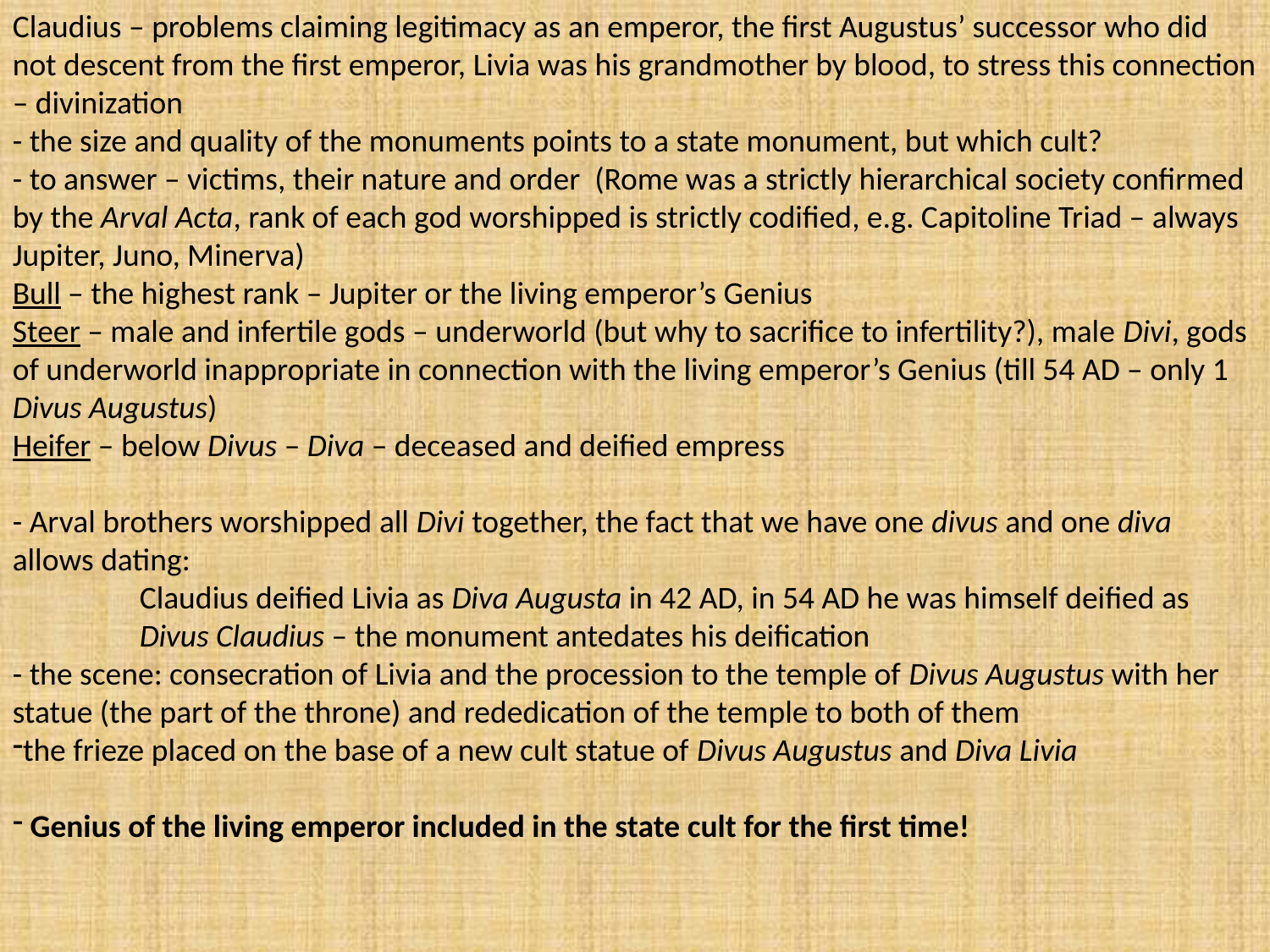

Claudius – problems claiming legitimacy as an emperor, the first Augustus’ successor who did not descent from the first emperor, Livia was his grandmother by blood, to stress this connection – divinization
- the size and quality of the monuments points to a state monument, but which cult?
- to answer – victims, their nature and order  (Rome was a strictly hierarchical society confirmed by the Arval Acta, rank of each god worshipped is strictly codified, e.g. Capitoline Triad – always Jupiter, Juno, Minerva)
Bull – the highest rank – Jupiter or the living emperor’s Genius
Steer – male and infertile gods – underworld (but why to sacrifice to infertility?), male Divi, gods of underworld inappropriate in connection with the living emperor’s Genius (till 54 AD – only 1 Divus Augustus)
Heifer – below Divus – Diva – deceased and deified empress

- Arval brothers worshipped all Divi together, the fact that we have one divus and one diva allows dating:
	Claudius deified Livia as Diva Augusta in 42 AD, in 54 AD he was himself deified as 	Divus Claudius – the monument antedates his deification
- the scene: consecration of Livia and the procession to the temple of Divus Augustus with her statue (the part of the throne) and rededication of the temple to both of them
the frieze placed on the base of a new cult statue of Divus Augustus and Diva Livia

 Genius of the living emperor included in the state cult for the first time!